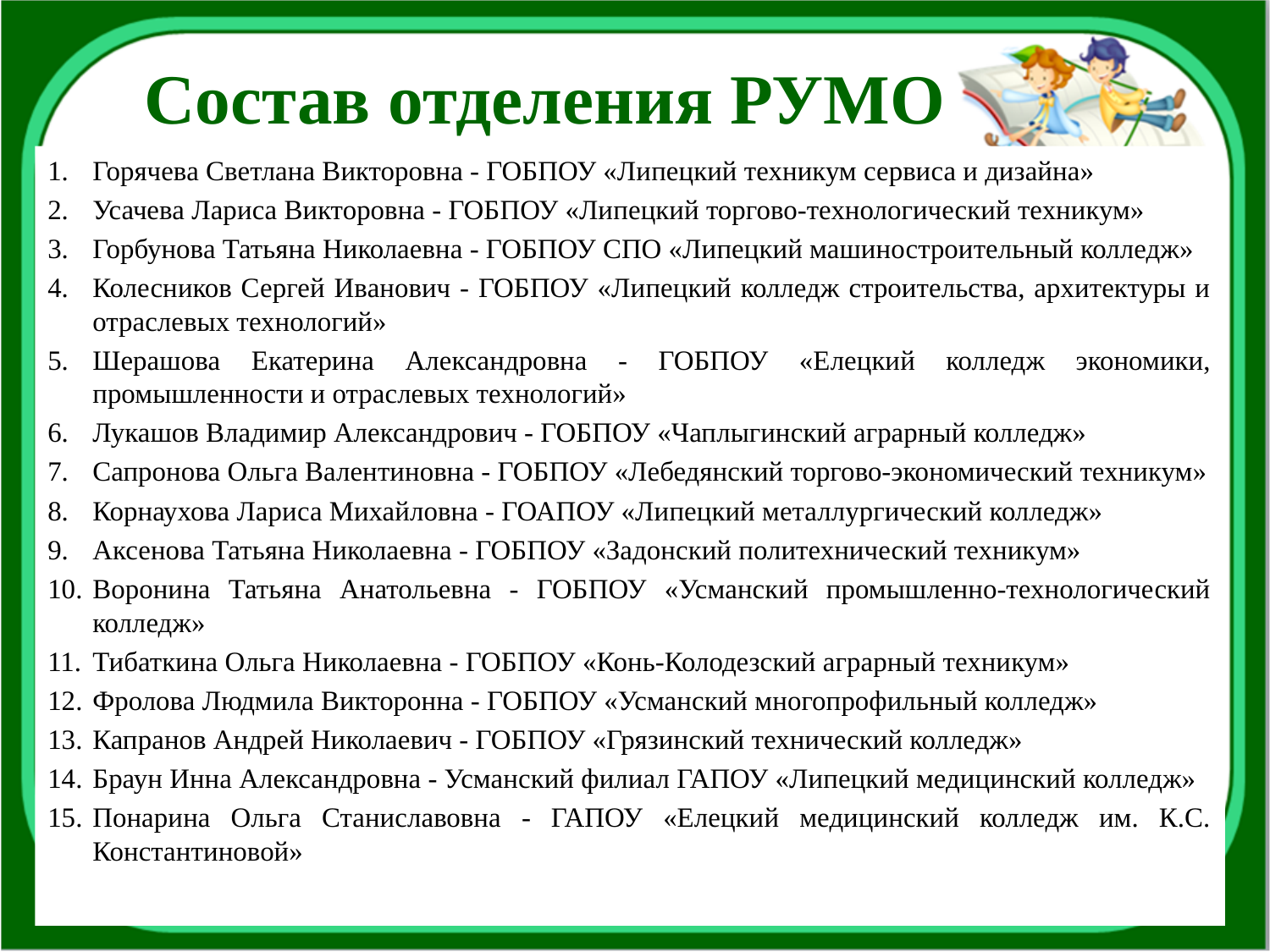

# Состав отделения РУМО
Горячева Светлана Викторовна - ГОБПОУ «Липецкий техникум сервиса и дизайна»
Усачева Лариса Викторовна - ГОБПОУ «Липецкий торгово-технологический техникум»
Горбунова Татьяна Николаевна - ГОБПОУ СПО «Липецкий машиностроительный колледж»
Колесников Сергей Иванович - ГОБПОУ «Липецкий колледж строительства, архитектуры и отраслевых технологий»
Шерашова Екатерина Александровна - ГОБПОУ «Елецкий колледж экономики, промышленности и отраслевых технологий»
Лукашов Владимир Александрович - ГОБПОУ «Чаплыгинский аграрный колледж»
Сапронова Ольга Валентиновна - ГОБПОУ «Лебедянский торгово-экономический техникум»
Корнаухова Лариса Михайловна - ГОАПОУ «Липецкий металлургический колледж»
Аксенова Татьяна Николаевна - ГОБПОУ «Задонский политехнический техникум»
Воронина Татьяна Анатольевна - ГОБПОУ «Усманский промышленно-технологический колледж»
Тибаткина Ольга Николаевна - ГОБПОУ «Конь-Колодезский аграрный техникум»
Фролова Людмила Викторонна - ГОБПОУ «Усманский многопрофильный колледж»
Капранов Андрей Николаевич - ГОБПОУ «Грязинский технический колледж»
Браун Инна Александровна - Усманский филиал ГАПОУ «Липецкий медицинский колледж»
Понарина Ольга Станиславовна - ГАПОУ «Елецкий медицинский колледж им. К.С. Константиновой»